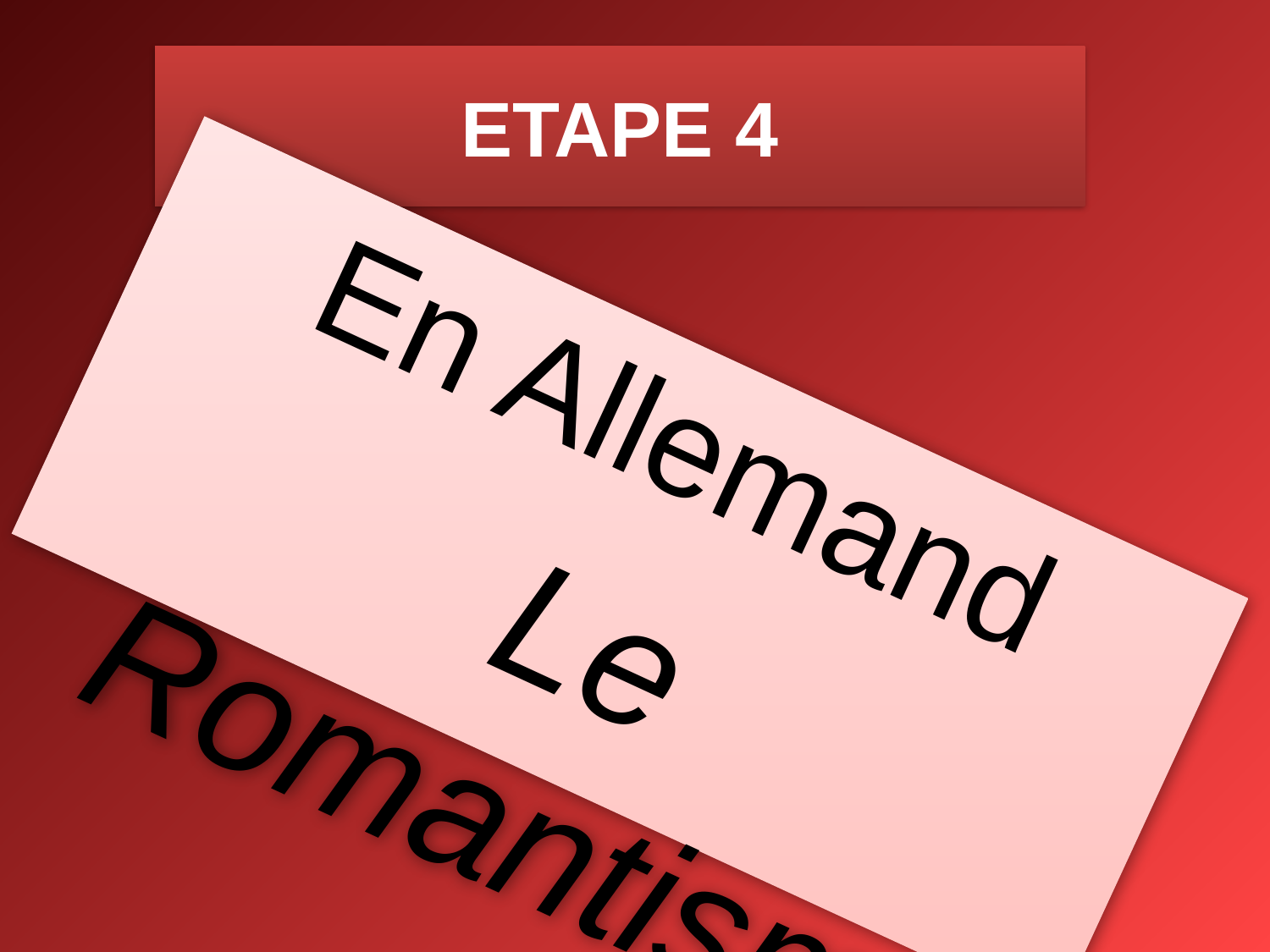

# ETAPE 4
En Allemand
Le Romantisme